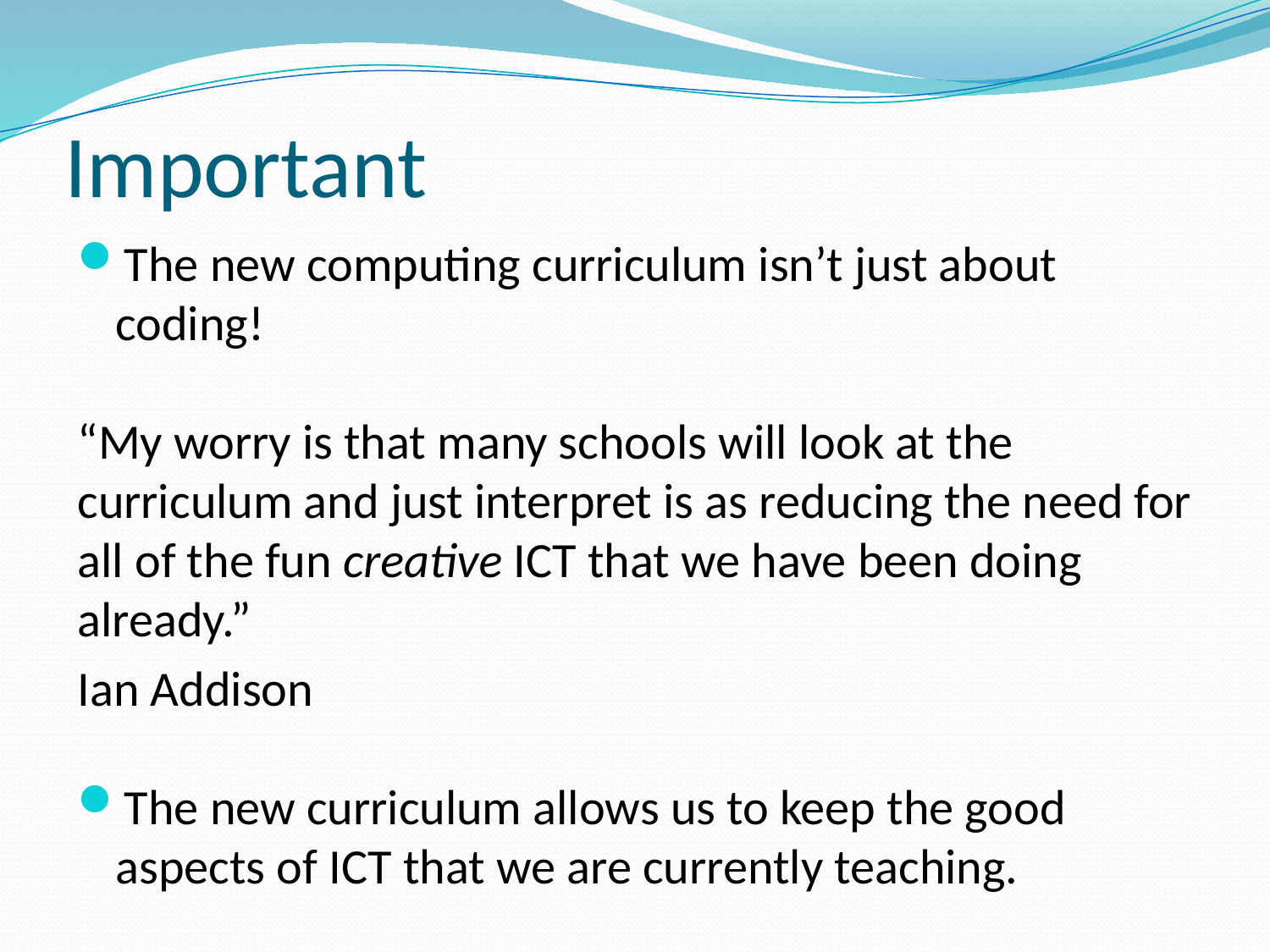

# Important
The new computing curriculum isn’t just about coding!

“My worry is that many schools will look at the curriculum and just interpret is as reducing the need for all of the fun creative ICT that we have been doing already.”
Ian Addison

The new curriculum allows us to keep the good aspects of ICT that we are currently teaching.